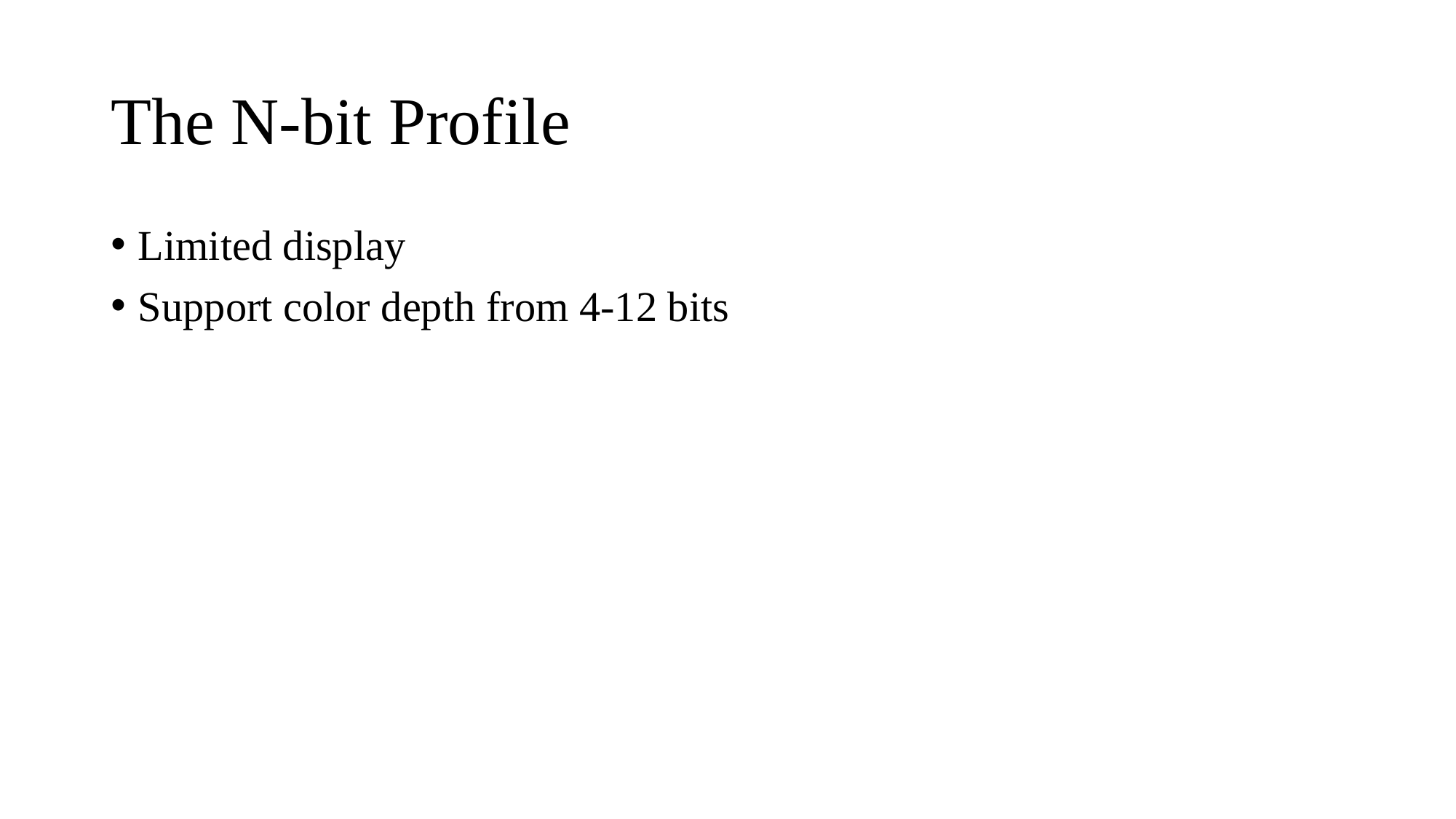

# The N-bit Profile
Limited display
Support color depth from 4-12 bits